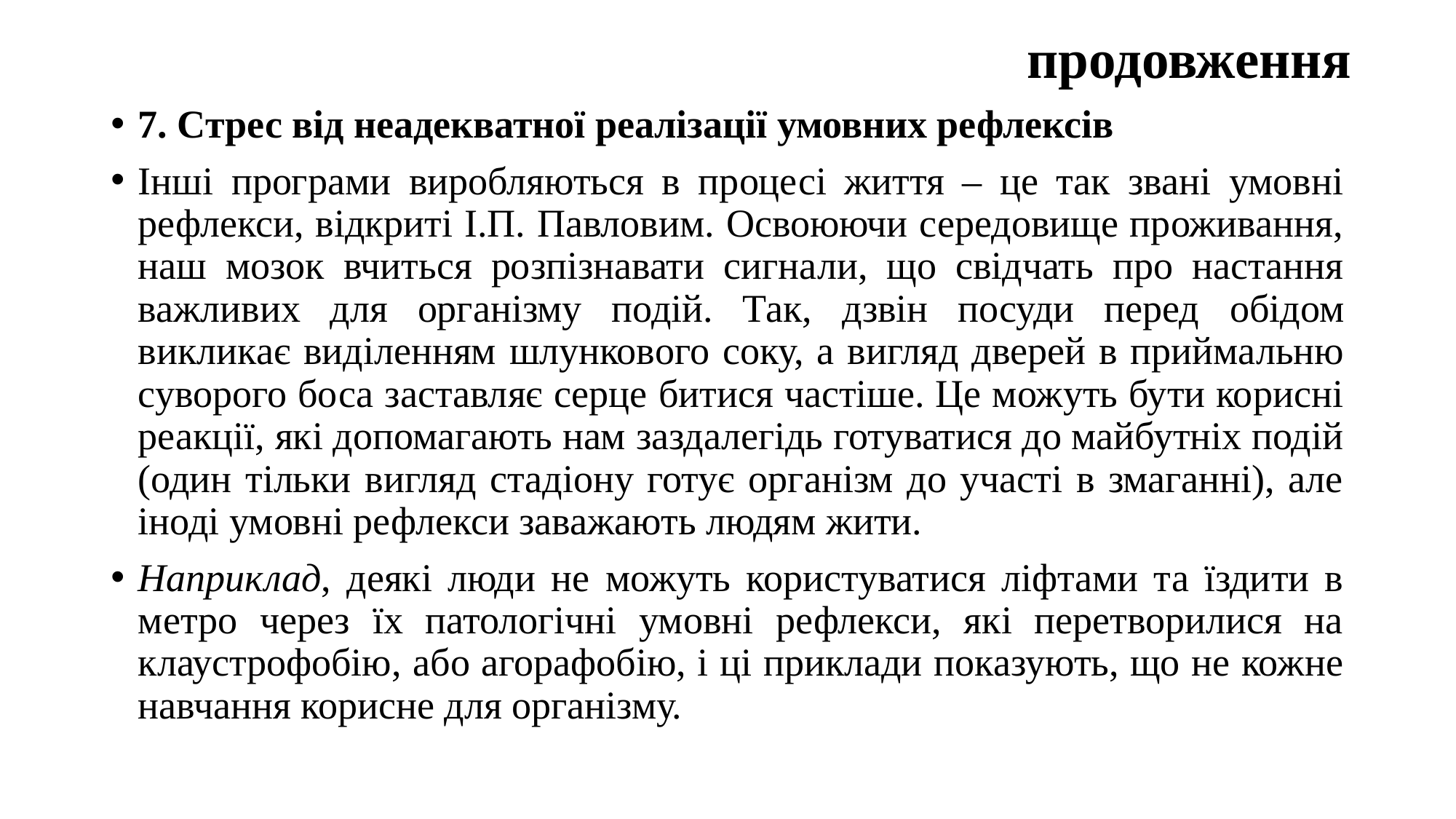

# продовження
7. Стрес від неадекватної реалізації умовних рефлексів
Інші програми виробляються в процесі життя – це так звані умовні рефлекси, відкриті І.П. Павловим. Освоюючи середовище проживання, наш мозок вчиться розпізнавати сигнали, що свідчать про настання важливих для організму подій. Так, дзвін посуди перед обідом викликає виділенням шлункового соку, а вигляд дверей в приймальню суворого боса заставляє серце битися частіше. Це можуть бути корисні реакції, які допомагають нам заздалегідь готуватися до майбутніх подій (один тільки вигляд стадіону готує організм до участі в змаганні), але іноді умовні рефлекси заважають людям жити.
Наприклад, деякі люди не можуть користуватися ліфтами та їздити в метро через їх патологічні умовні рефлекси, які перетворилися на клаустрофобію, або агорафобію, і ці приклади показують, що не кожне навчання корисне для організму.